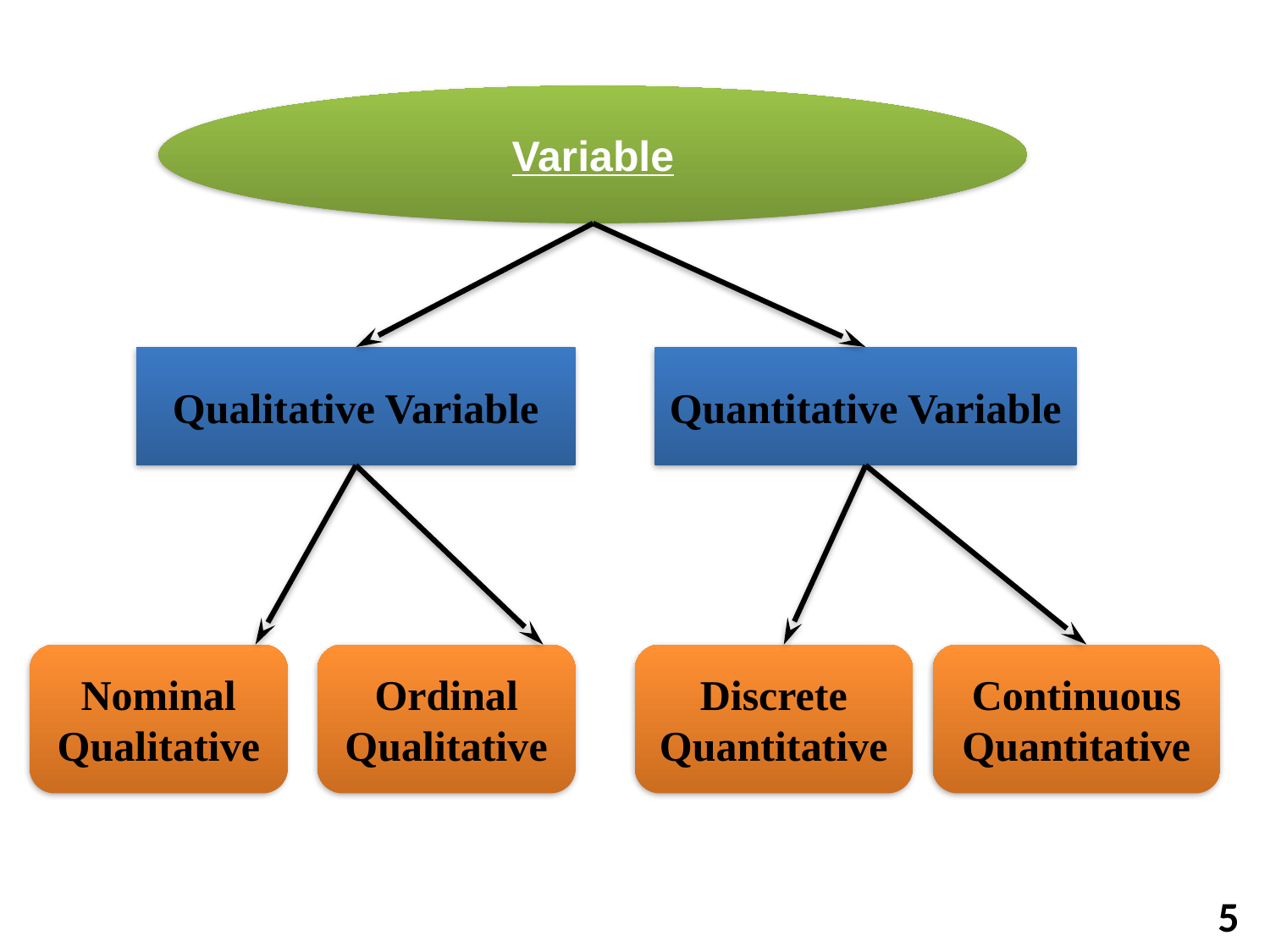

Variable

Qualitative Variable
Quantitative Variable
Nominal Qualitative
Ordinal Qualitative
Discrete Quantitative
Continuous Quantitative
5